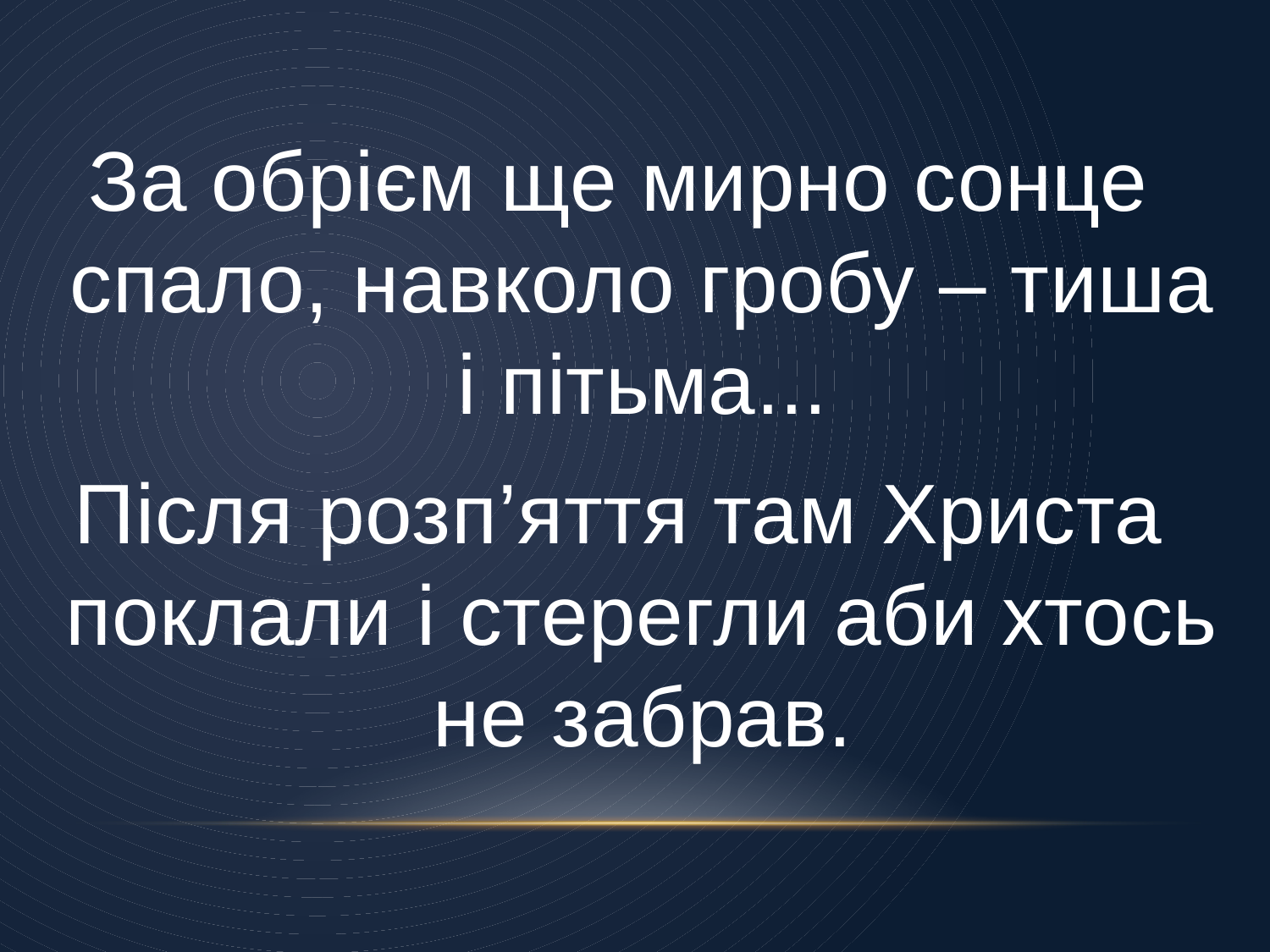

За обрієм ще мирно сонце спало, навколо гробу – тиша і пітьма...
Після розп’яття там Христа поклали і стерегли аби хтось не забрав.